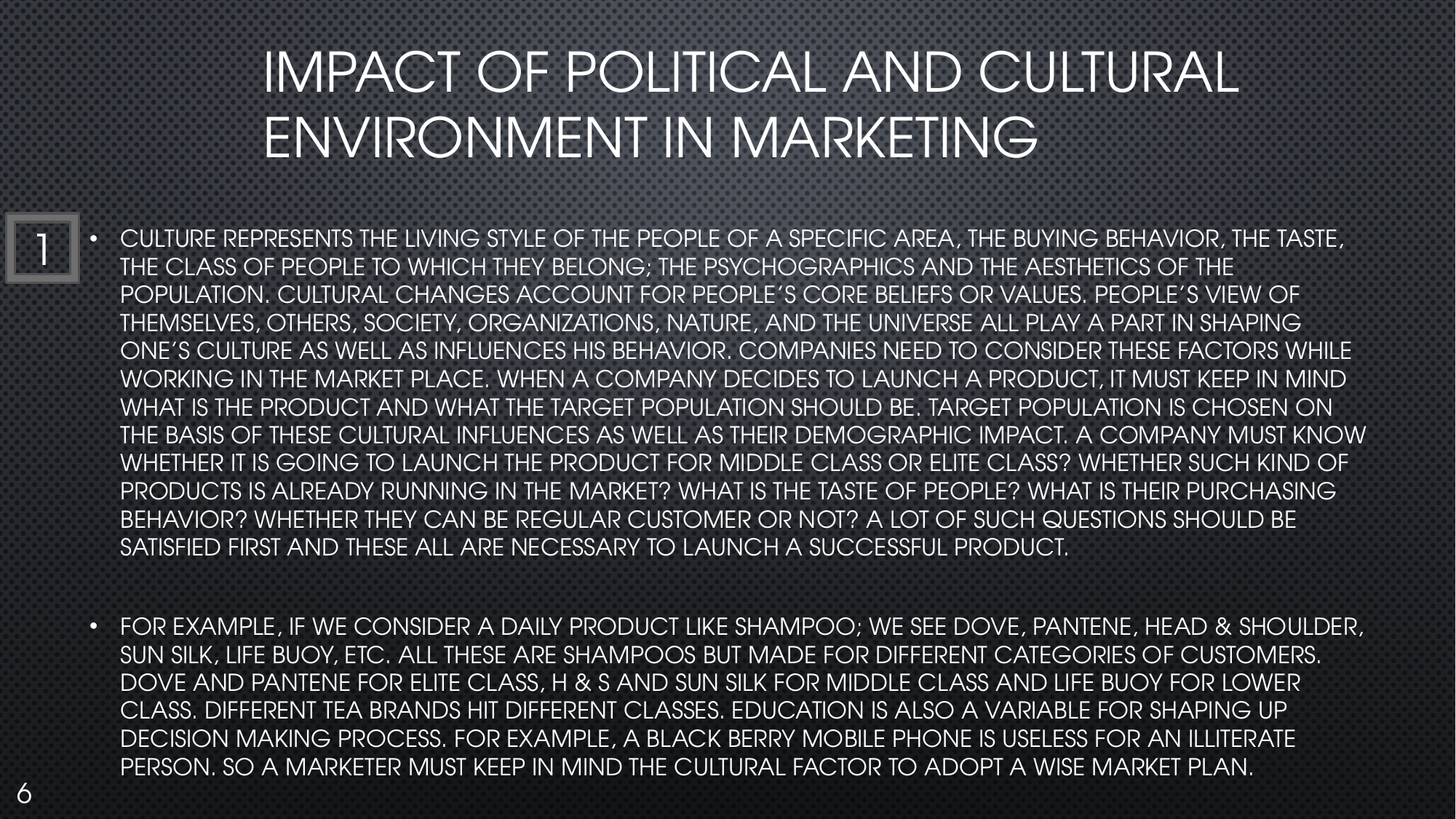

# Impact of Political and cultural environment in marketing
Culture represents the living style of the people of a specific area, the buying behavior, the taste, the class of people to which they belong; the psychographics and the aesthetics of the population. Cultural changes account for people’s core beliefs or values. People’s view of themselves, others, society, organizations, nature, and the universe all play a part in shaping one’s culture as well as influences his behavior. Companies need to consider these factors while working in the market place. When a company decides to launch a product, it must keep in mind what is the product and what the target population should be. Target population is chosen on the basis of these cultural influences as well as their demographic impact. A company must know whether it is going to launch the product for middle class or elite class? Whether such kind of products is already running in the market? What is the taste of people? What is their purchasing behavior? Whether they can be regular customer or not? A lot of such questions should be satisfied first and these all are necessary to launch a successful product.

For example, if we consider a daily product like shampoo; we see Dove, Pantene, Head & Shoulder, Sun Silk, Life buoy, etc. all these are shampoos but made for different categories of customers. Dove and Pantene for elite class, H & S and Sun silk for middle class and life buoy for lower class. Different tea brands hit different classes. Education is also a variable for shaping up decision making process. For example, a black berry mobile phone is useless for an illiterate person. So a marketer must keep in mind the cultural factor to adopt a wise market plan.
1
6